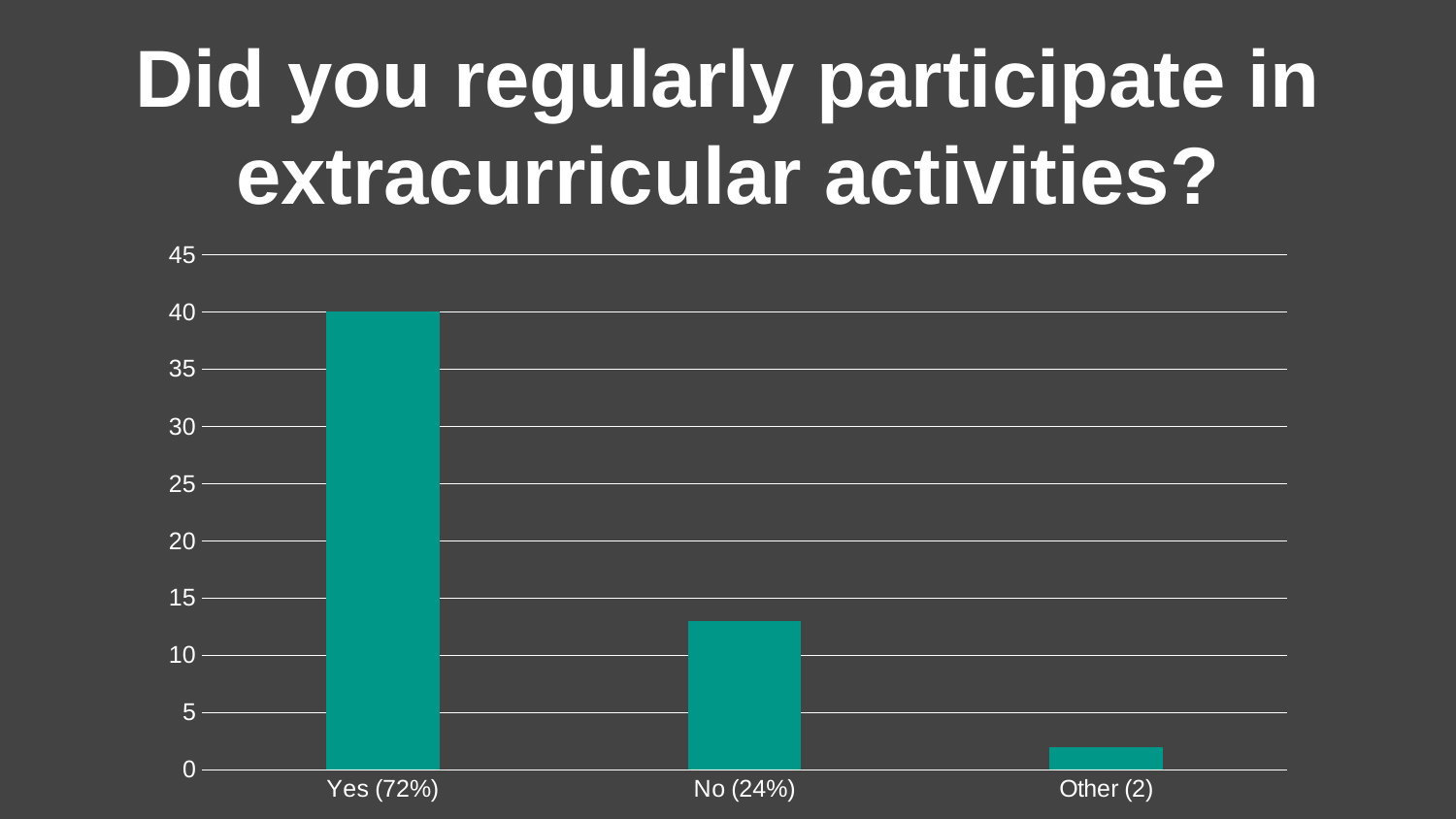

# Did you regularly participate in extracurricular activities?

### Chart

| Category | Series 1 |
|---|---|
| Yes (72%) | 40.0 |
| No (24%) | 13.0 |
| Other (2) | 2.0 |